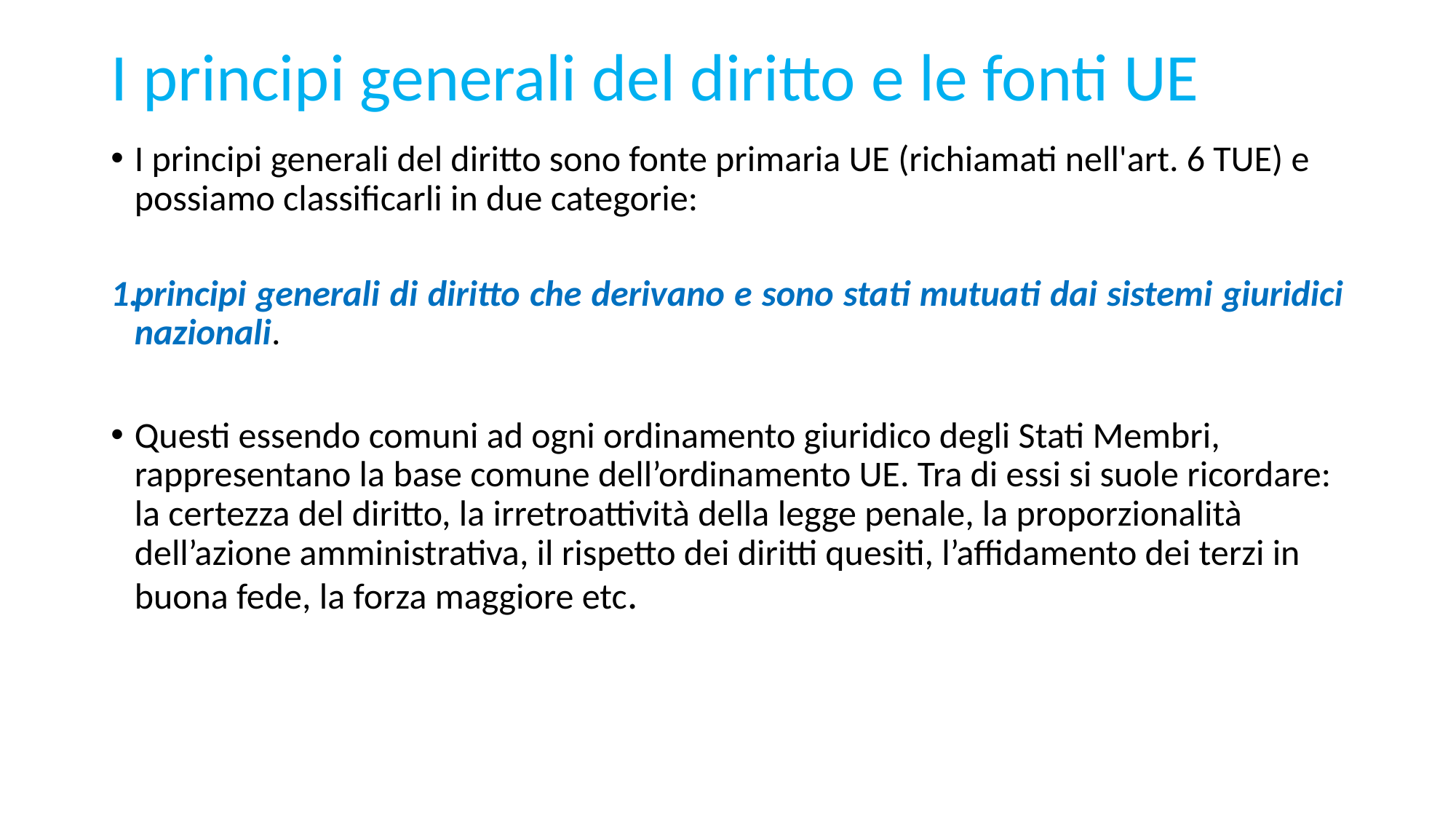

# I principi generali del diritto e le fonti UE
I principi generali del diritto sono fonte primaria UE (richiamati nell'art. 6 TUE) e possiamo classificarli in due categorie:
principi generali di diritto che derivano e sono stati mutuati dai sistemi giuridici nazionali.

Questi essendo comuni ad ogni ordinamento giuridico degli Stati Membri, rappresentano la base comune dell’ordinamento UE. Tra di essi si suole ricordare: la certezza del diritto, la irretroattività della legge penale, la proporzionalità dell’azione amministrativa, il rispetto dei diritti quesiti, l’affidamento dei terzi in buona fede, la forza maggiore etc.